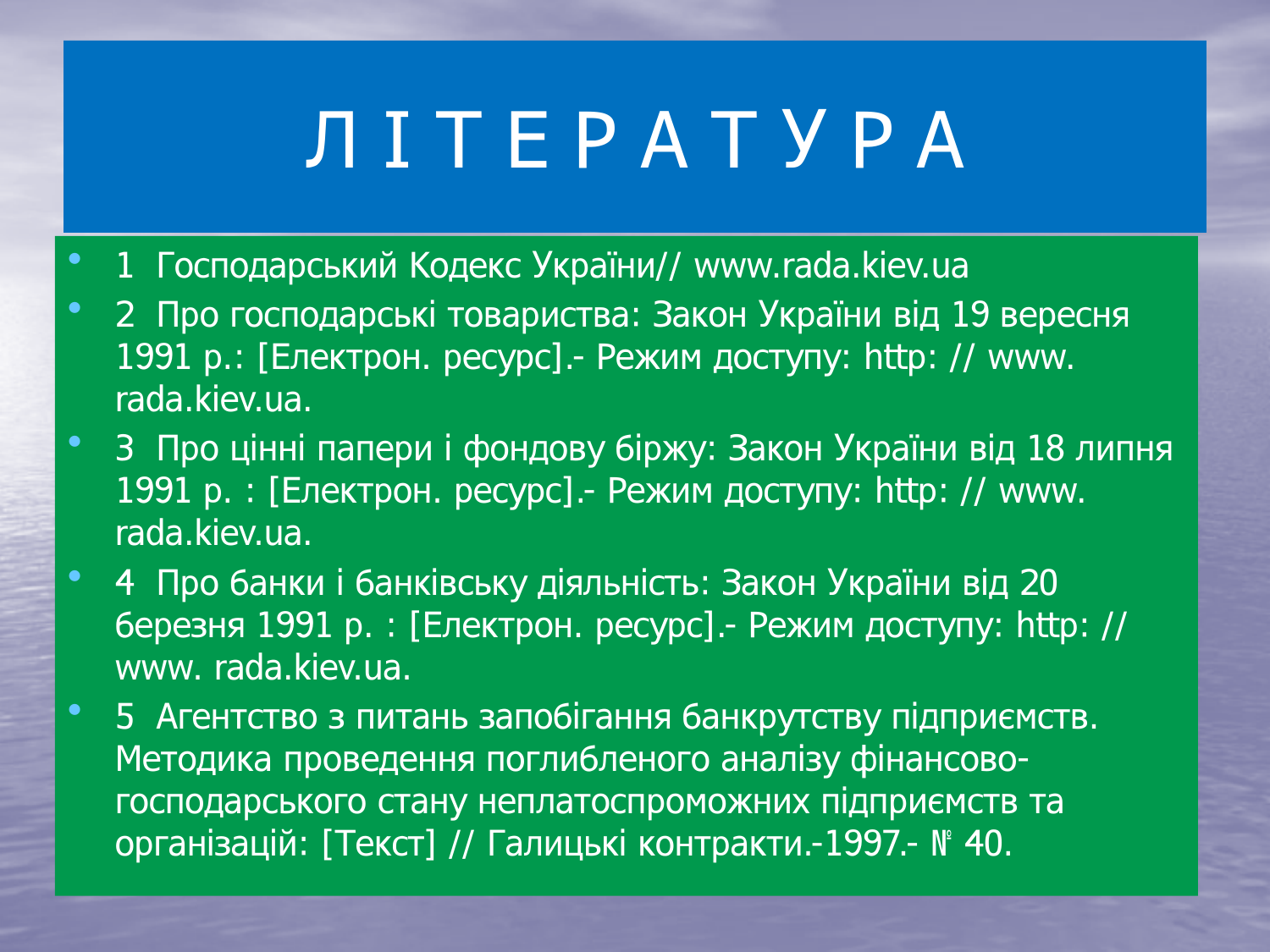

# Л І Т Е Р А Т У Р А
1  Господарський Кодекс України// www.rada.kiev.ua
2  Про господарські товариства: Закон України від 19 вересня 1991 р.: [Електрон. ресурс].- Режим доступу: http: // www. rada.kiev.ua.
3  Про цінні папери і фондову біржу: Закон України від 18 липня 1991 р. : [Електрон. ресурс].- Режим доступу: http: // www. rada.kiev.ua.
4  Про банки і банківську діяльність: Закон України від 20 березня 1991 р. : [Електрон. ресурс].- Режим доступу: http: // www. rada.kiev.ua.
5  Агентство з питань запобігання банкрутству підприємств. Методика проведення поглибленого аналізу фінансово-господарського стану неплатоспроможних підприємств та організацій: [Текст] // Галицькі контракти.-1997.- № 40.